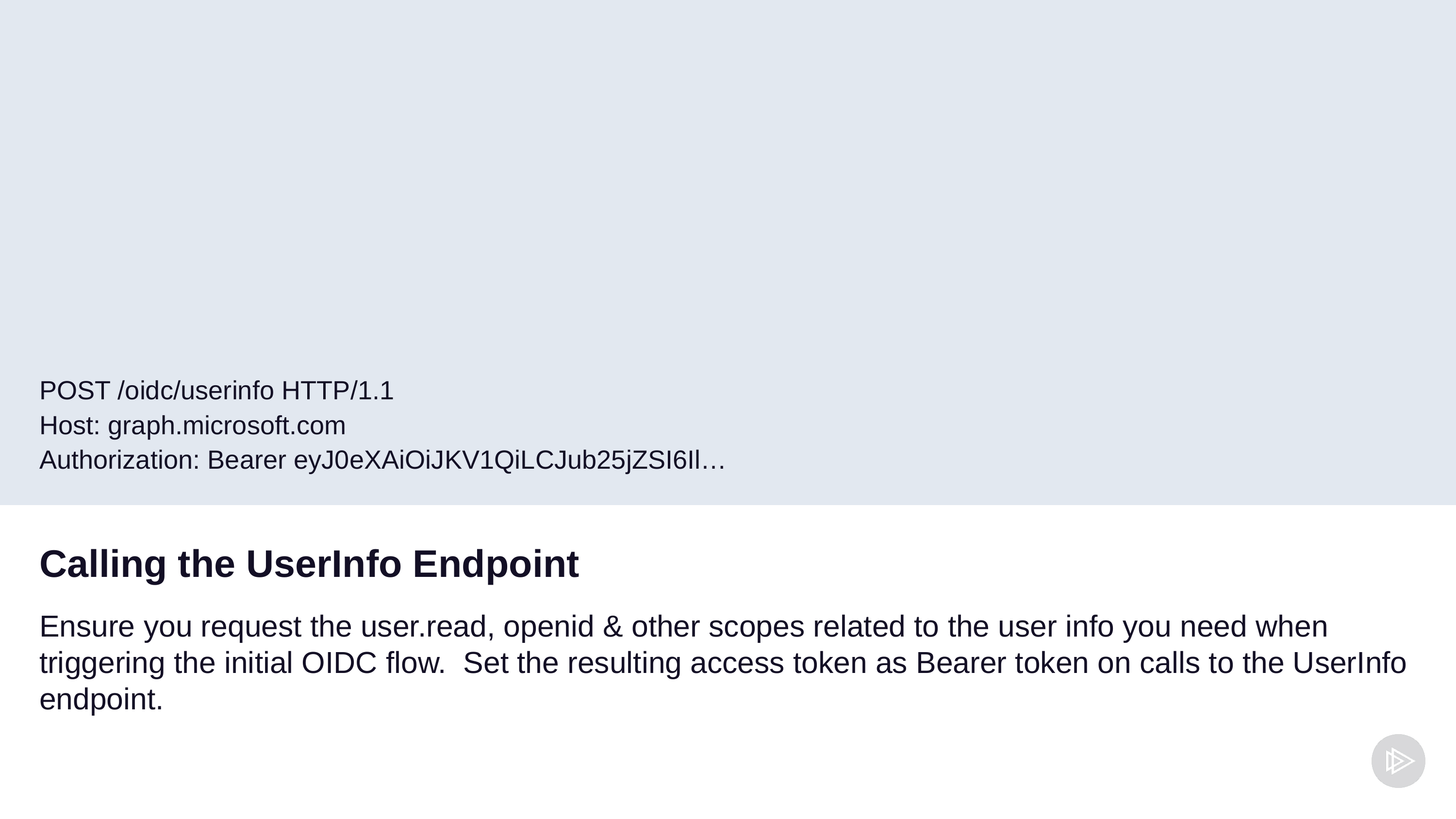

POST /oidc/userinfo HTTP/1.1
Host: graph.microsoft.com
Authorization: Bearer eyJ0eXAiOiJKV1QiLCJub25jZSI6Il…
# Calling the UserInfo Endpoint
Ensure you request the user.read, openid & other scopes related to the user info you need when triggering the initial OIDC flow.  Set the resulting access token as Bearer token on calls to the UserInfo endpoint.